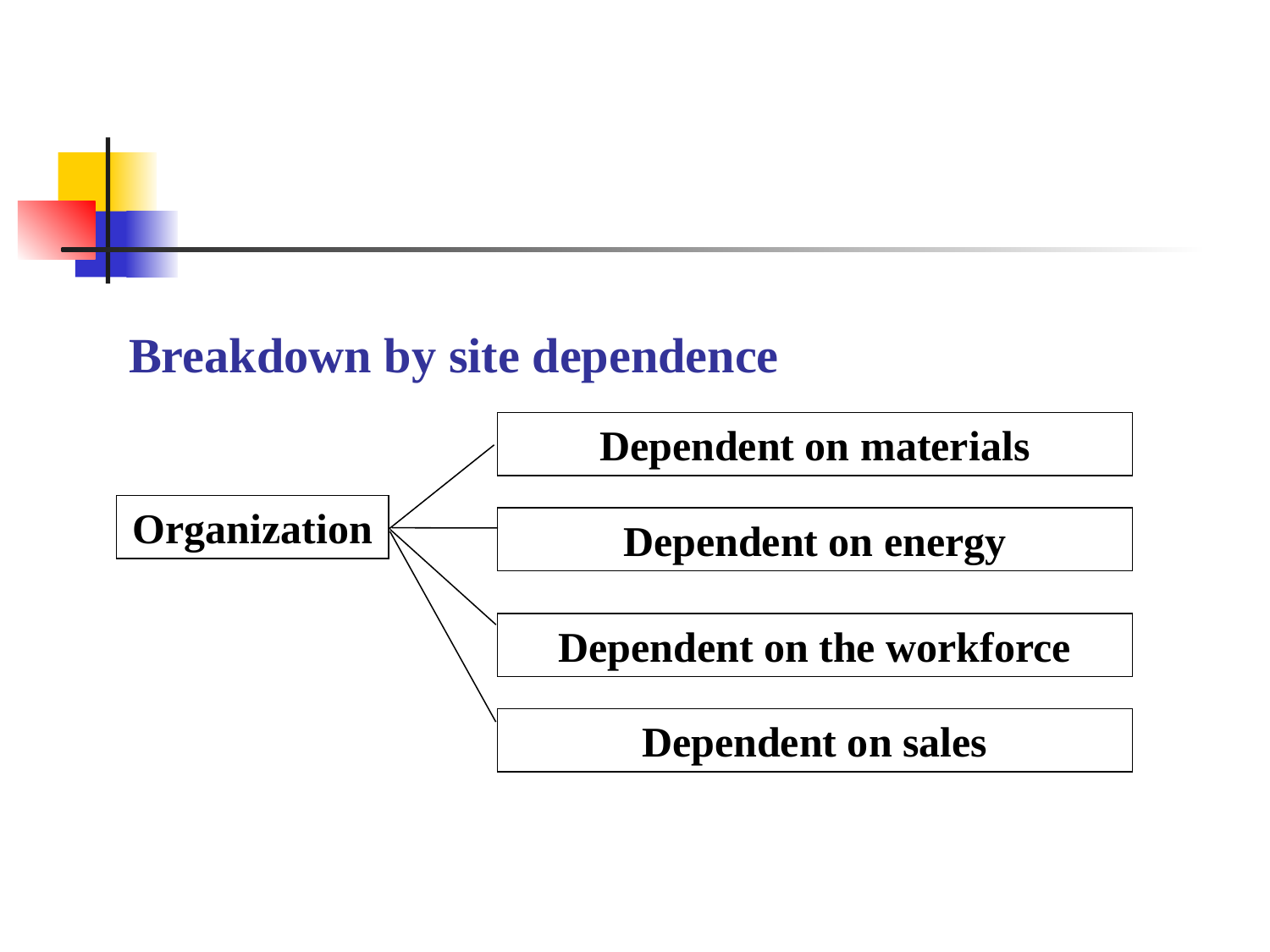

Breakdown by site dependence
Dependent on materials

Organization
Dependent on energy

Dependent on the workforce
Dependent on sales